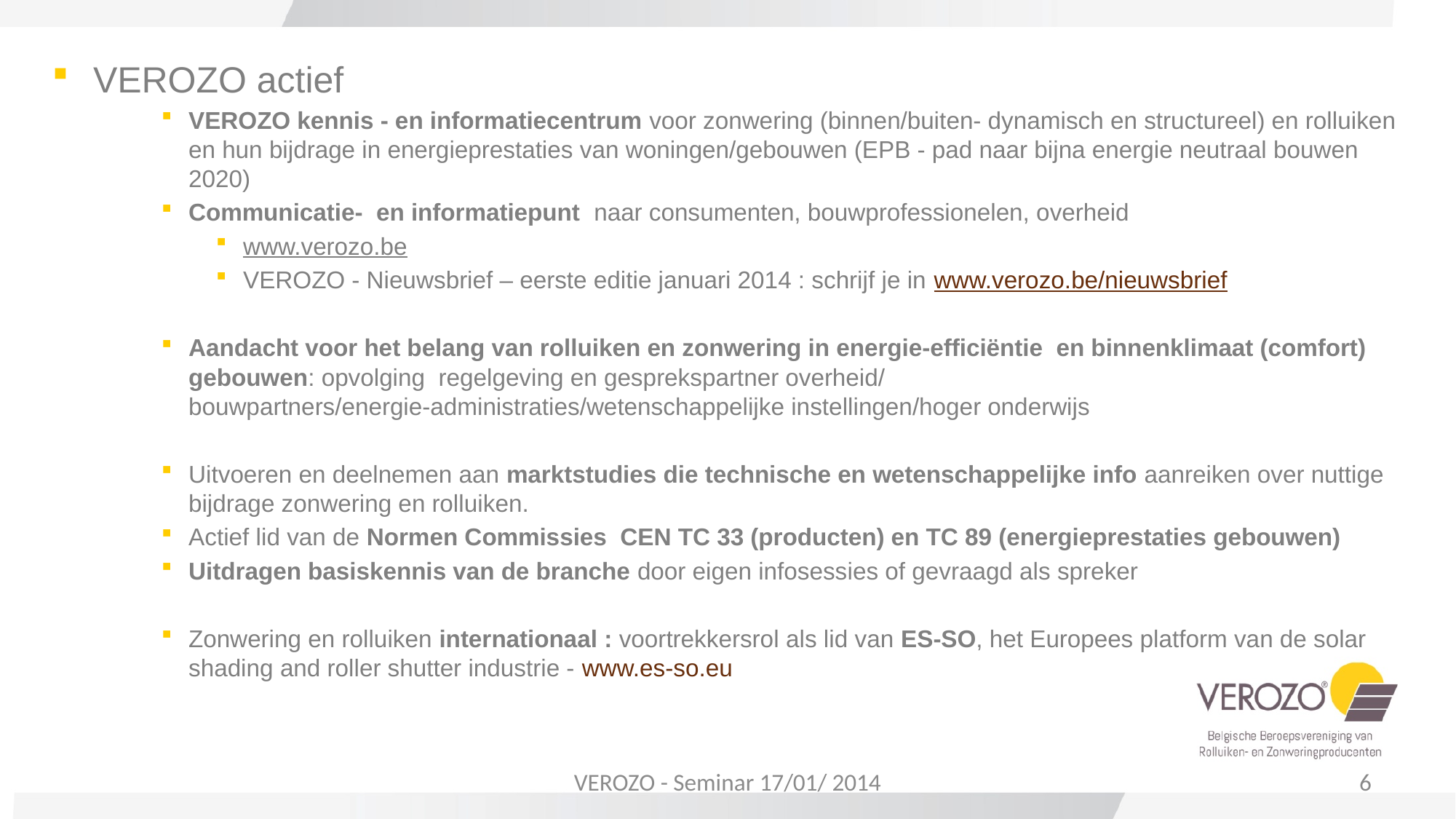

VEROZO actief
VEROZO kennis - en informatiecentrum voor zonwering (binnen/buiten- dynamisch en structureel) en rolluiken en hun bijdrage in energieprestaties van woningen/gebouwen (EPB - pad naar bijna energie neutraal bouwen 2020)
Communicatie-  en informatiepunt  naar consumenten, bouwprofessionelen, overheid
www.verozo.be
VEROZO - Nieuwsbrief – eerste editie januari 2014 : schrijf je in www.verozo.be/nieuwsbrief

Aandacht voor het belang van rolluiken en zonwering in energie-efficiëntie  en binnenklimaat (comfort) gebouwen: opvolging  regelgeving en gesprekspartner overheid/ bouwpartners/energie-administraties/wetenschappelijke instellingen/hoger onderwijs

Uitvoeren en deelnemen aan marktstudies die technische en wetenschappelijke info aanreiken over nuttige bijdrage zonwering en rolluiken.
Actief lid van de Normen Commissies  CEN TC 33 (producten) en TC 89 (energieprestaties gebouwen)
Uitdragen basiskennis van de branche door eigen infosessies of gevraagd als spreker

Zonwering en rolluiken internationaal : voortrekkersrol als lid van ES-SO, het Europees platform van de solar shading and roller shutter industrie - www.es-so.eu

VEROZO - Seminar 17/01/ 2014
6